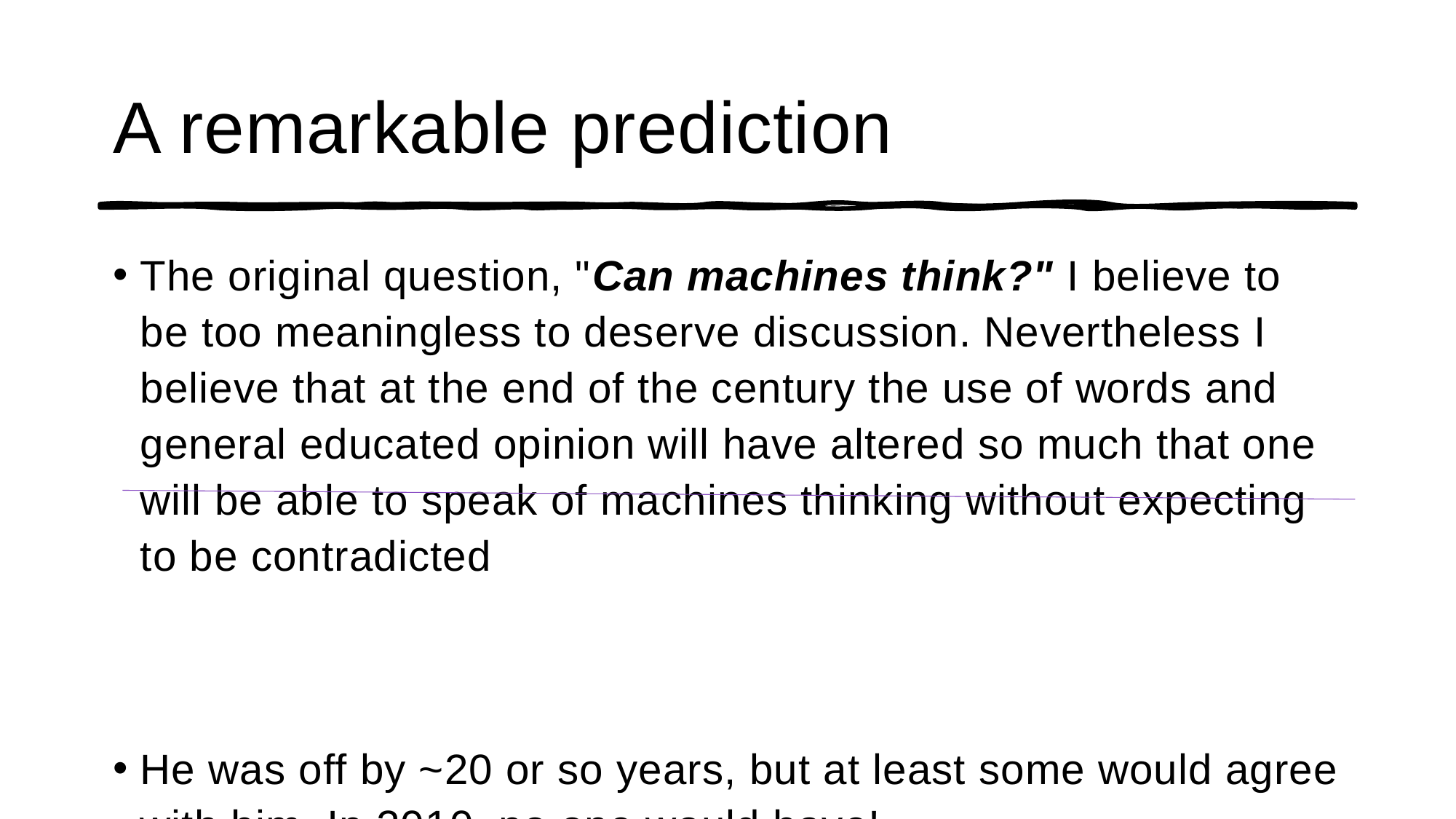

# A remarkable prediction
The original question, "Can machines think?" I believe to be too meaningless to deserve discussion. Nevertheless I believe that at the end of the century the use of words and general educated opinion will have altered so much that one will be able to speak of machines thinking without expecting to be contradicted

He was off by ~20 or so years, but at least some would agree with him. In 2010, no one would have!